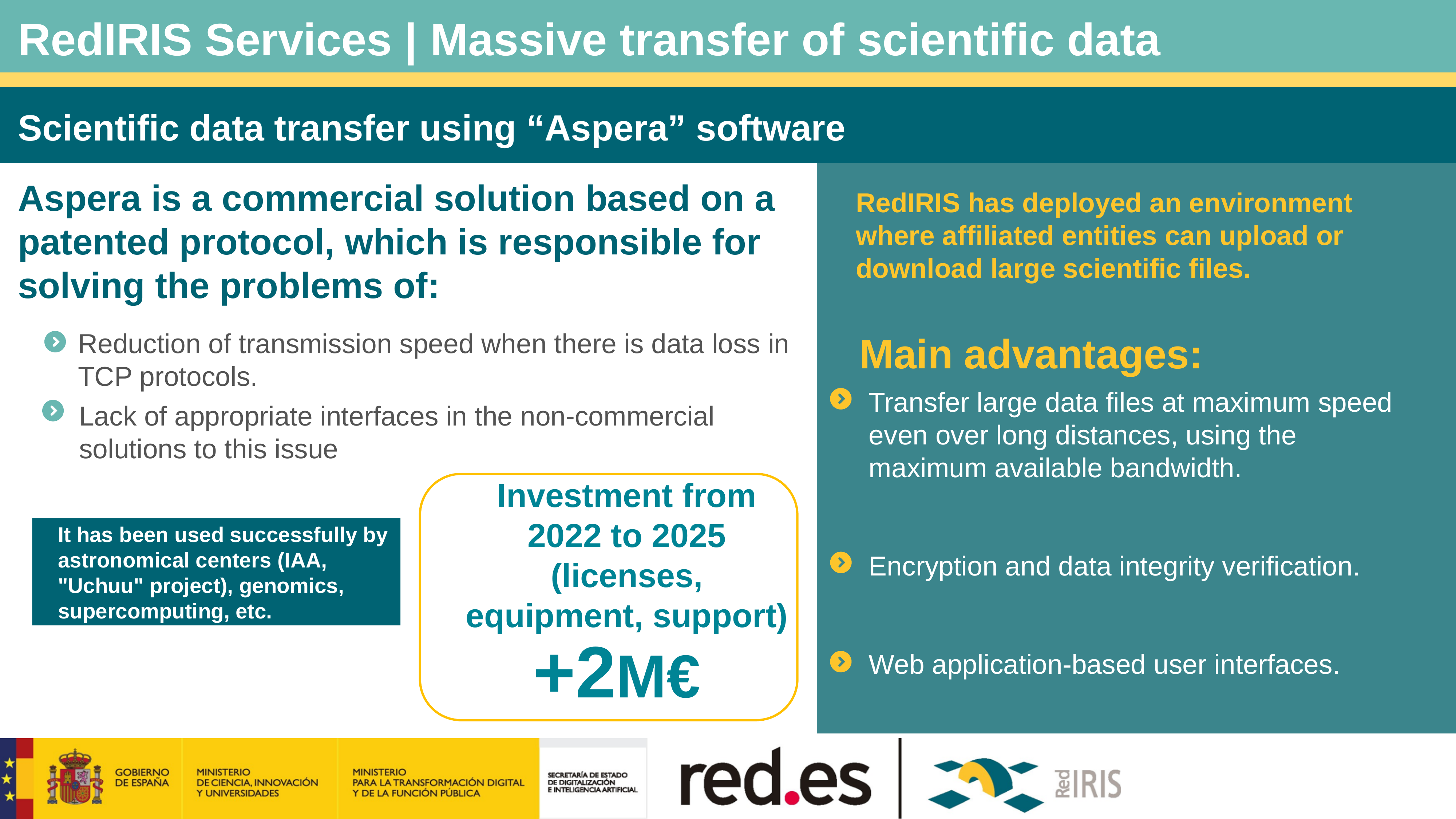

# RedIRIS Services | Massive transfer of scientific data

Scientific data transfer using “Aspera” software

RedIRIS has deployed an environment where affiliated entities can upload or download large scientific files.

Aspera is a commercial solution based on a patented protocol, which is responsible for solving the problems of:

Reduction of transmission speed when there is data loss in TCP protocols.

Main advantages:

Transfer large data files at maximum speed even over long distances, using the maximum available bandwidth.

Encryption and data integrity verification.

Web application-based user interfaces.

Lack of appropriate interfaces in the non-commercial solutions to this issue

Investment from 2022 to 2025 (licenses, equipment, support)

It has been used successfully by astronomical centers (IAA, "Uchuu" project), genomics, supercomputing, etc.

+2M€